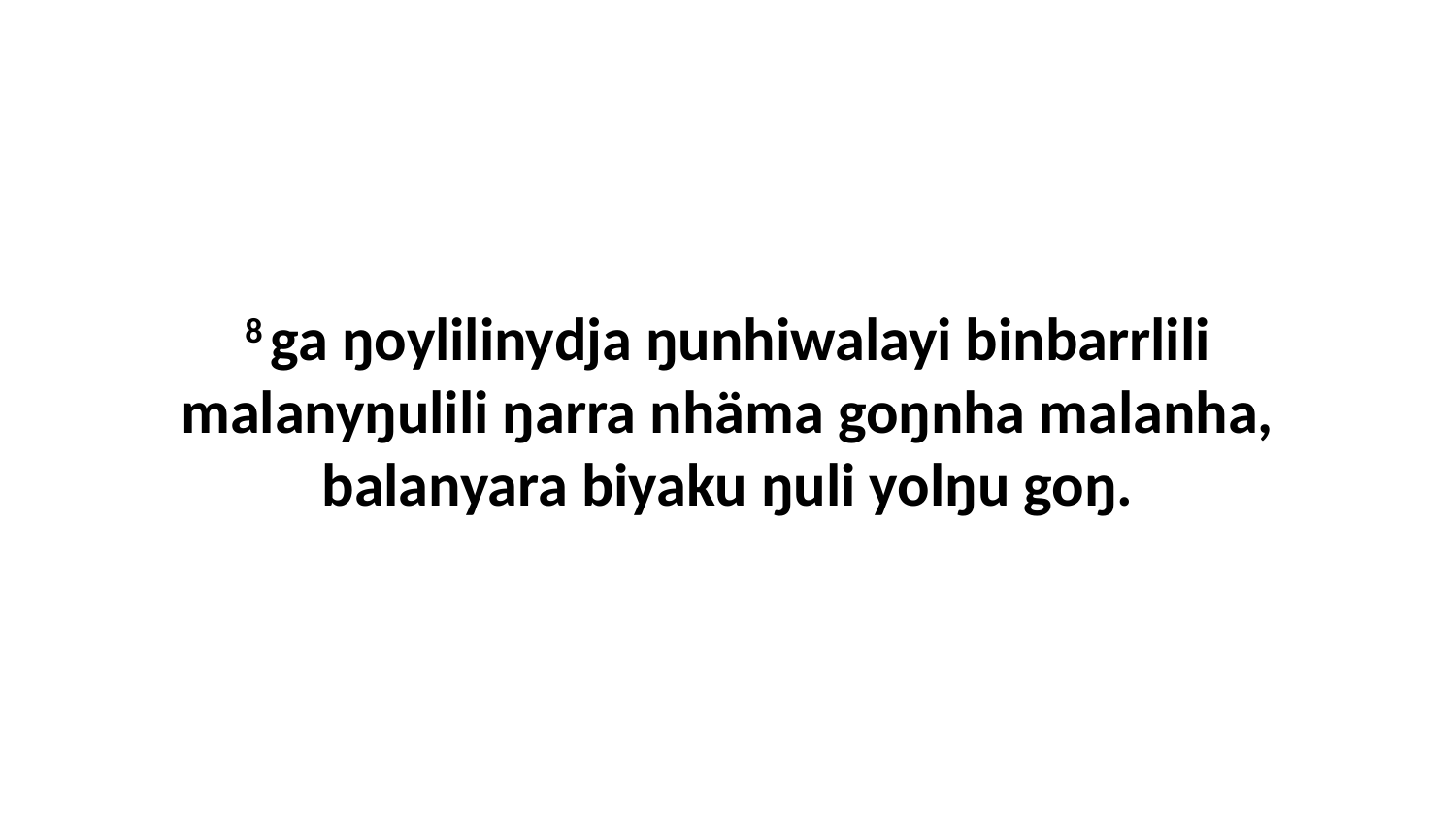

8 ga ŋoylilinydja ŋunhiwalayi binbarrlili malanyŋulili ŋarra nhäma goŋnha malanha, balanyara biyaku ŋuli yolŋu goŋ.